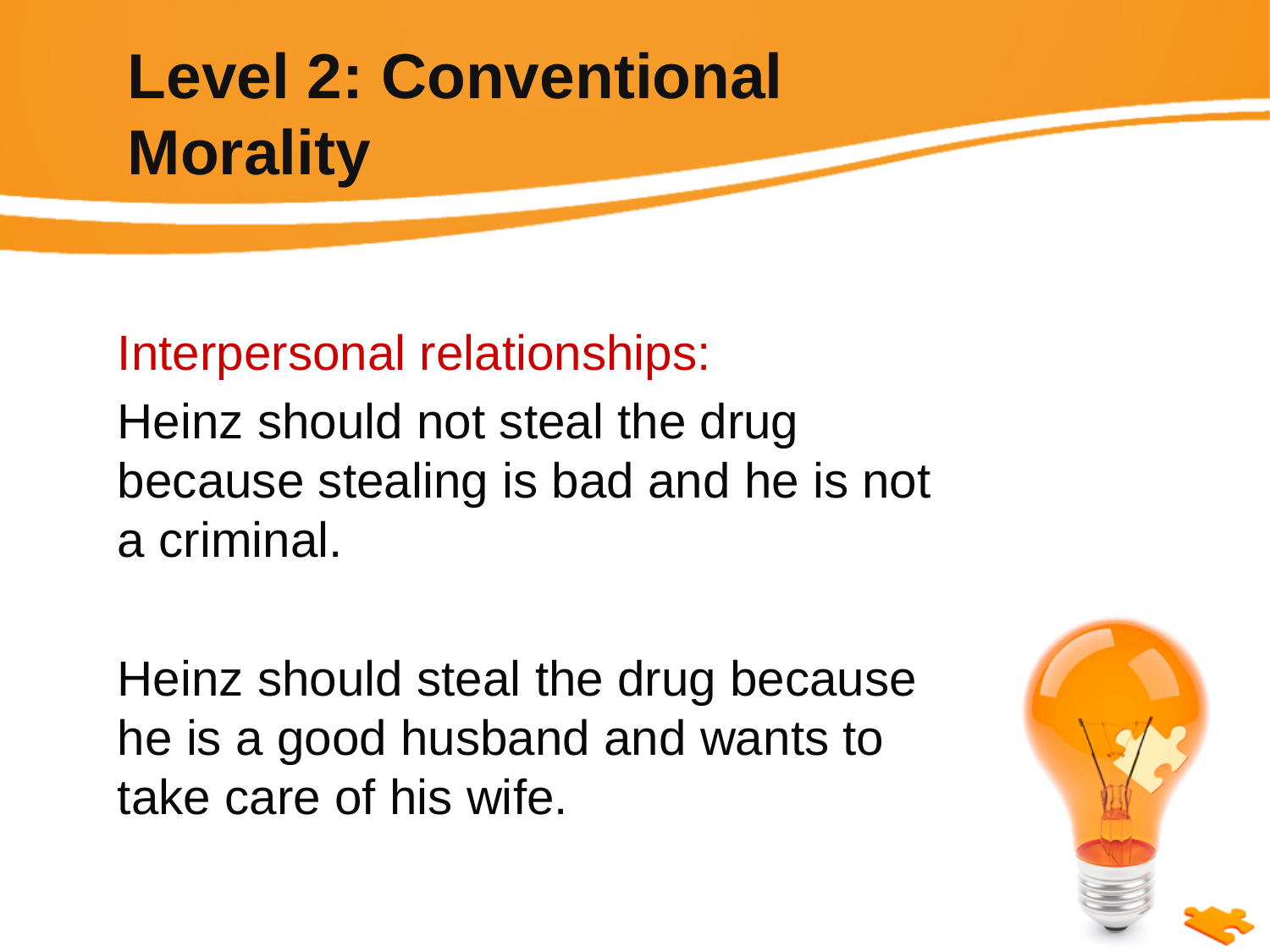

# Level 2: Conventional Morality

Interpersonal relationships:
Heinz should not steal the drug because stealing is bad and he is not a criminal.

Heinz should steal the drug because he is a good husband and wants to take care of his wife.